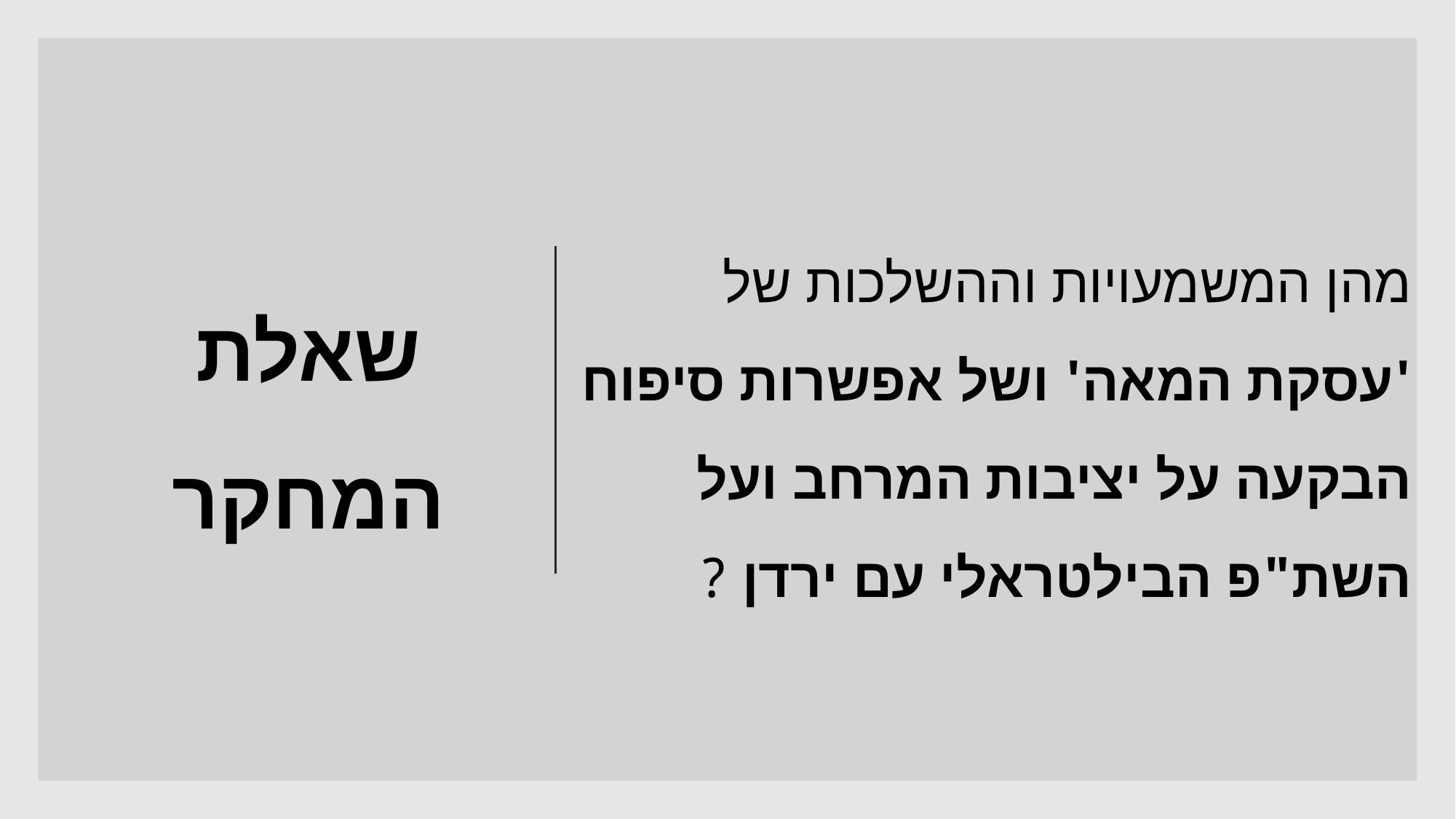

מהן המשמעויות וההשלכות של 'עסקת המאה' ושל אפשרות סיפוח הבקעה על יציבות המרחב ועל השת"פ הבילטראלי עם ירדן ?

# שאלת המחקר